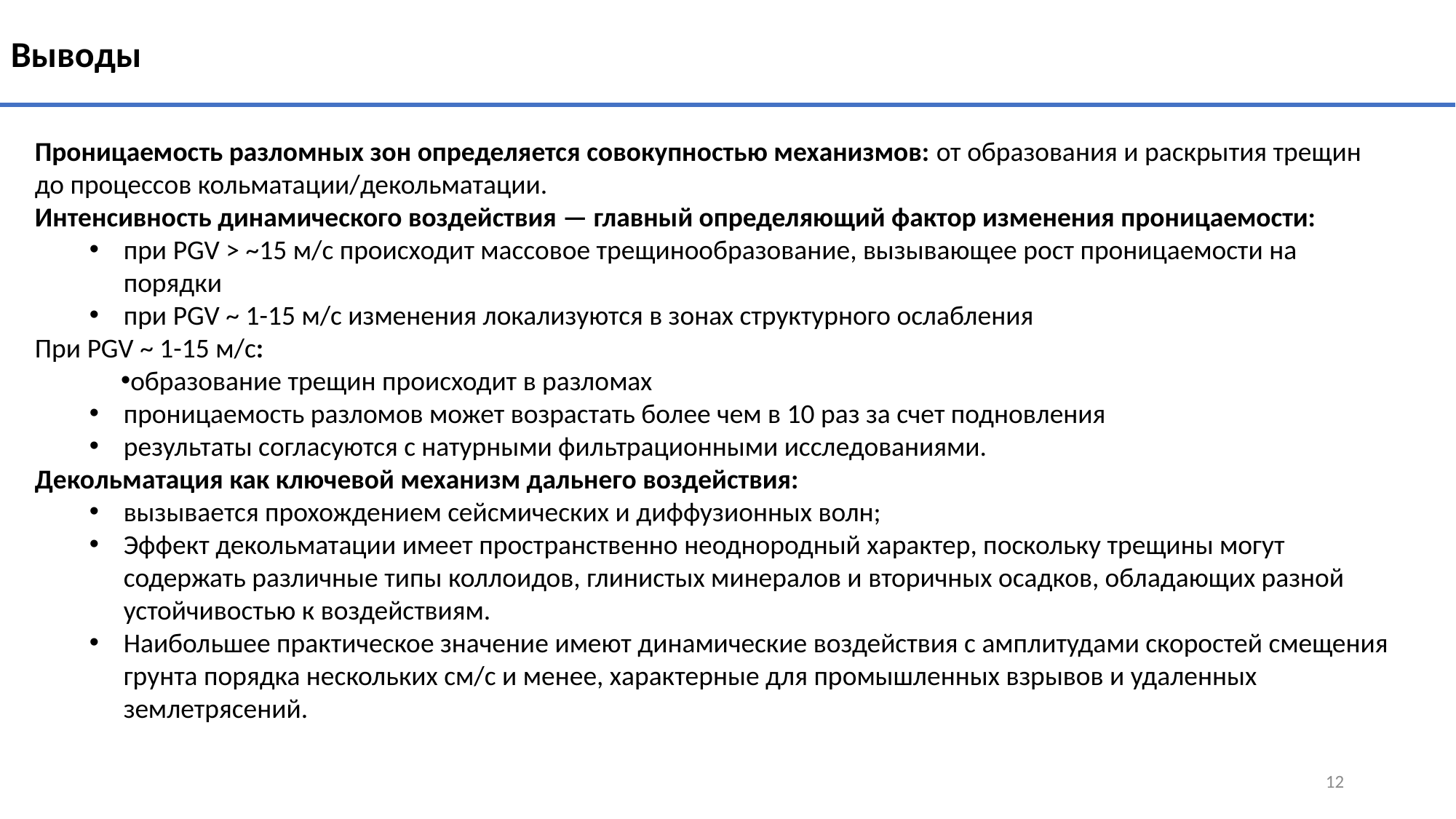

Выводы
Проницаемость разломных зон определяется совокупностью механизмов: от образования и раскрытия трещин до процессов кольматации/декольматации.
Интенсивность динамического воздействия — главный определяющий фактор изменения проницаемости:
при PGV > ~15 м/с происходит массовое трещинообразование, вызывающее рост проницаемости на порядки
при PGV ~ 1-15 м/с изменения локализуются в зонах структурного ослабления
При PGV ~ 1-15 м/с:
образование трещин происходит в разломах
проницаемость разломов может возрастать более чем в 10 раз за счет подновления
результаты согласуются с натурными фильтрационными исследованиями.
Декольматация как ключевой механизм дальнего воздействия:
вызывается прохождением сейсмических и диффузионных волн;
Эффект декольматации имеет пространственно неоднородный характер, поскольку трещины могут содержать различные типы коллоидов, глинистых минералов и вторичных осадков, обладающих разной устойчивостью к воздействиям.
Наибольшее практическое значение имеют динамические воздействия с амплитудами скоростей смещения грунта порядка нескольких см/с и менее, характерные для промышленных взрывов и удаленных землетрясений.
12